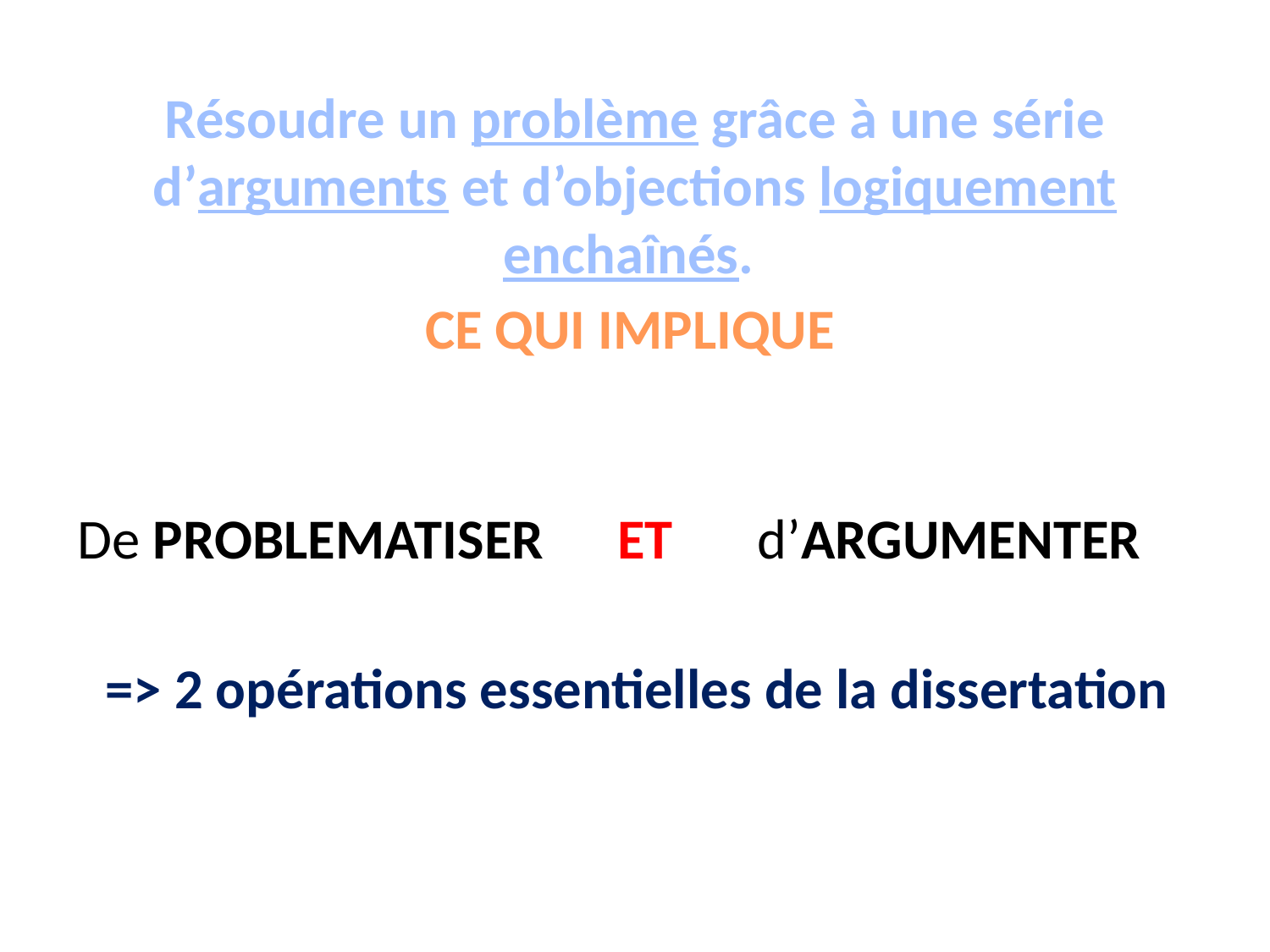

Résoudre un problème grâce à une série d’arguments et d’objections logiquement enchaînés.
CE QUI IMPLIQUE
De PROBLEMATISER
ET
d’ARGUMENTER
=> 2 opérations essentielles de la dissertation